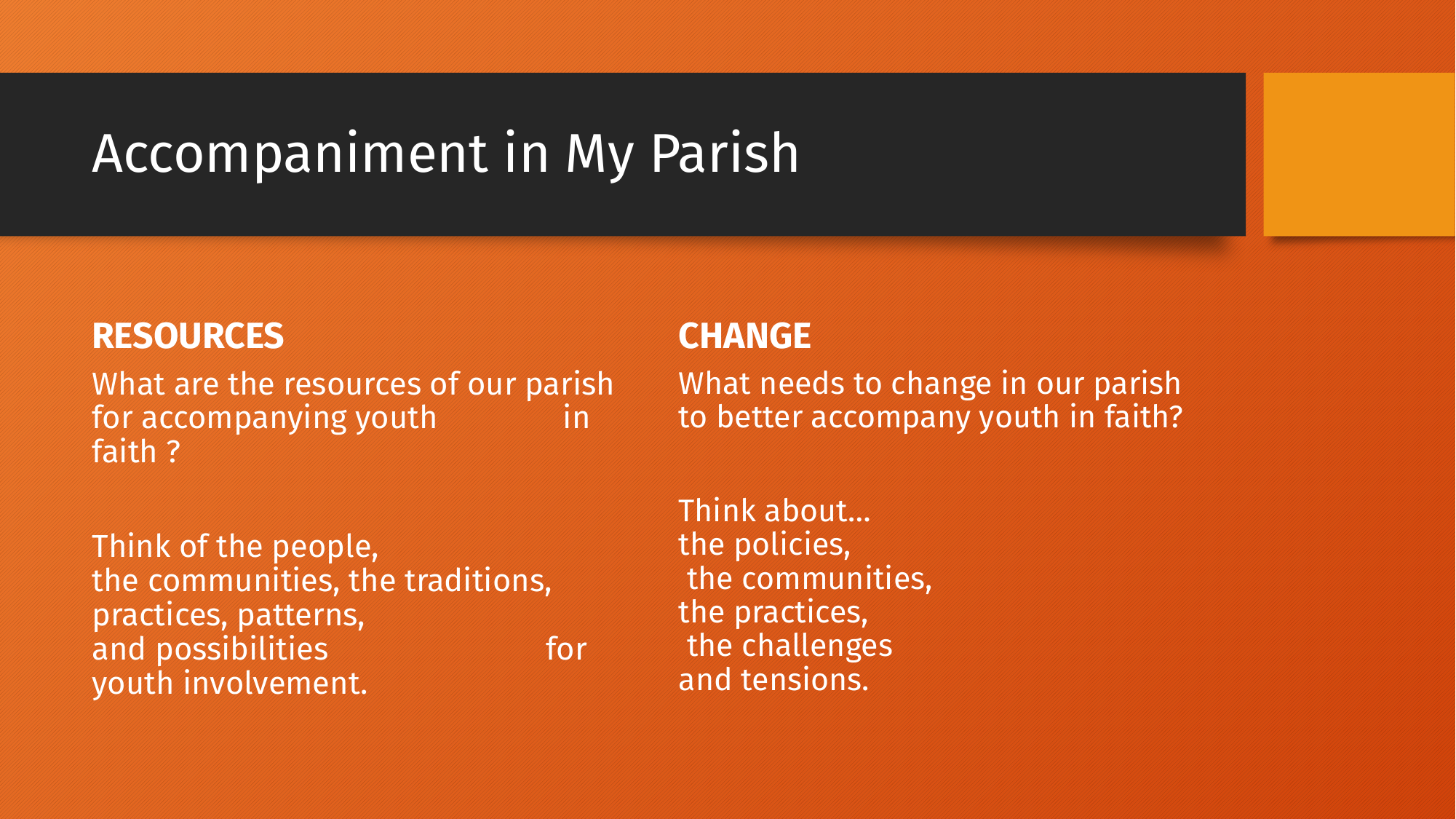

# Accompaniment in My Parish
RESOURCES
CHANGE
What are the resources of our parish for accompanying youth               in faith ?

Think of the people,                           the communities, the traditions, practices, patterns,                             and possibilities                          for youth involvement.
What needs to change in our parish to better accompany youth in faith?

Think about…                                       the policies,                                             the communities,                                the practices,                                           the challenges                                       and tensions.